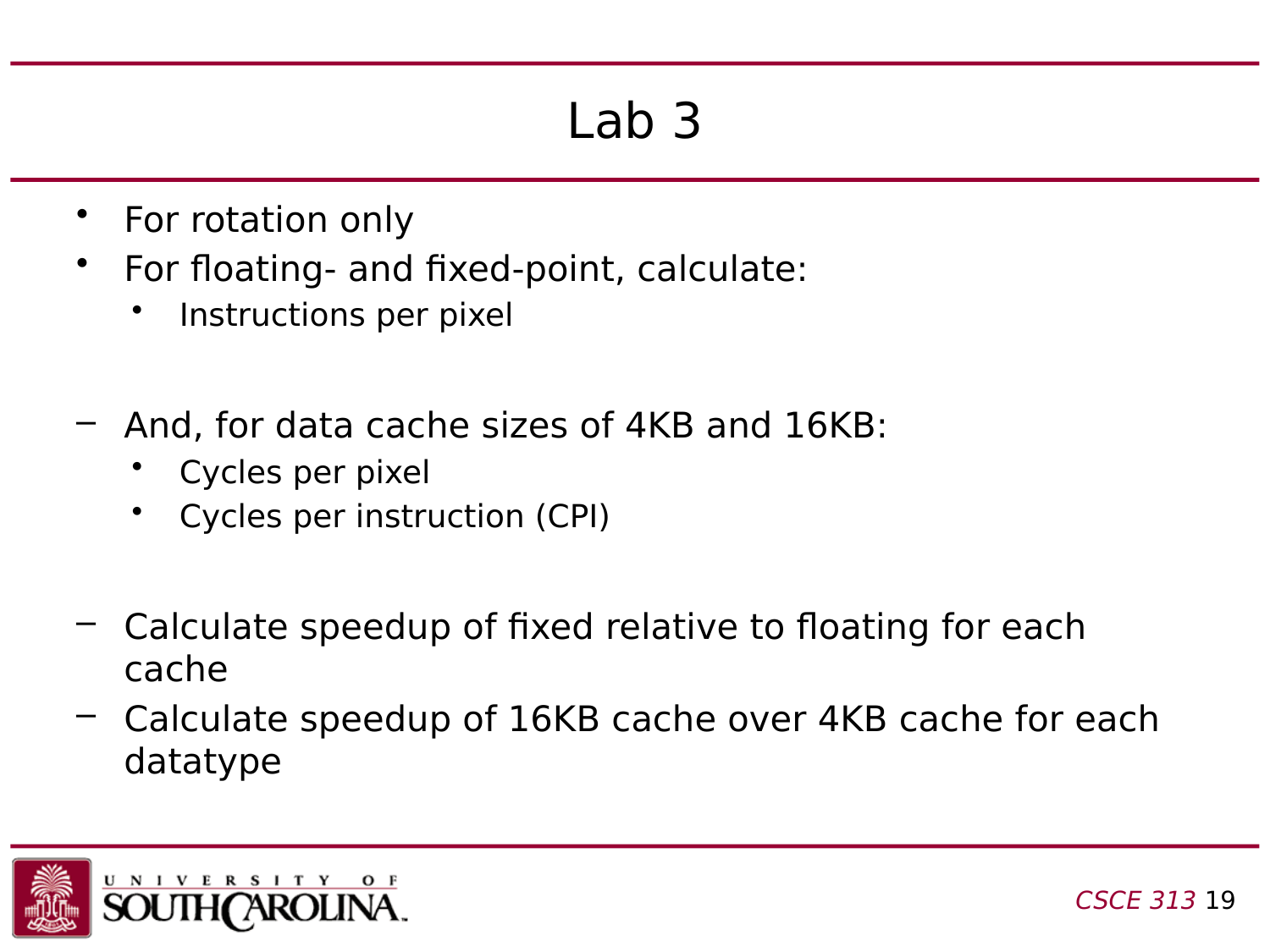

# Lab 3
For rotation only
For floating- and fixed-point, calculate:
Instructions per pixel

And, for data cache sizes of 4KB and 16KB:
Cycles per pixel
Cycles per instruction (CPI)

Calculate speedup of fixed relative to floating for each cache
Calculate speedup of 16KB cache over 4KB cache for each datatype
CSCE 313 19